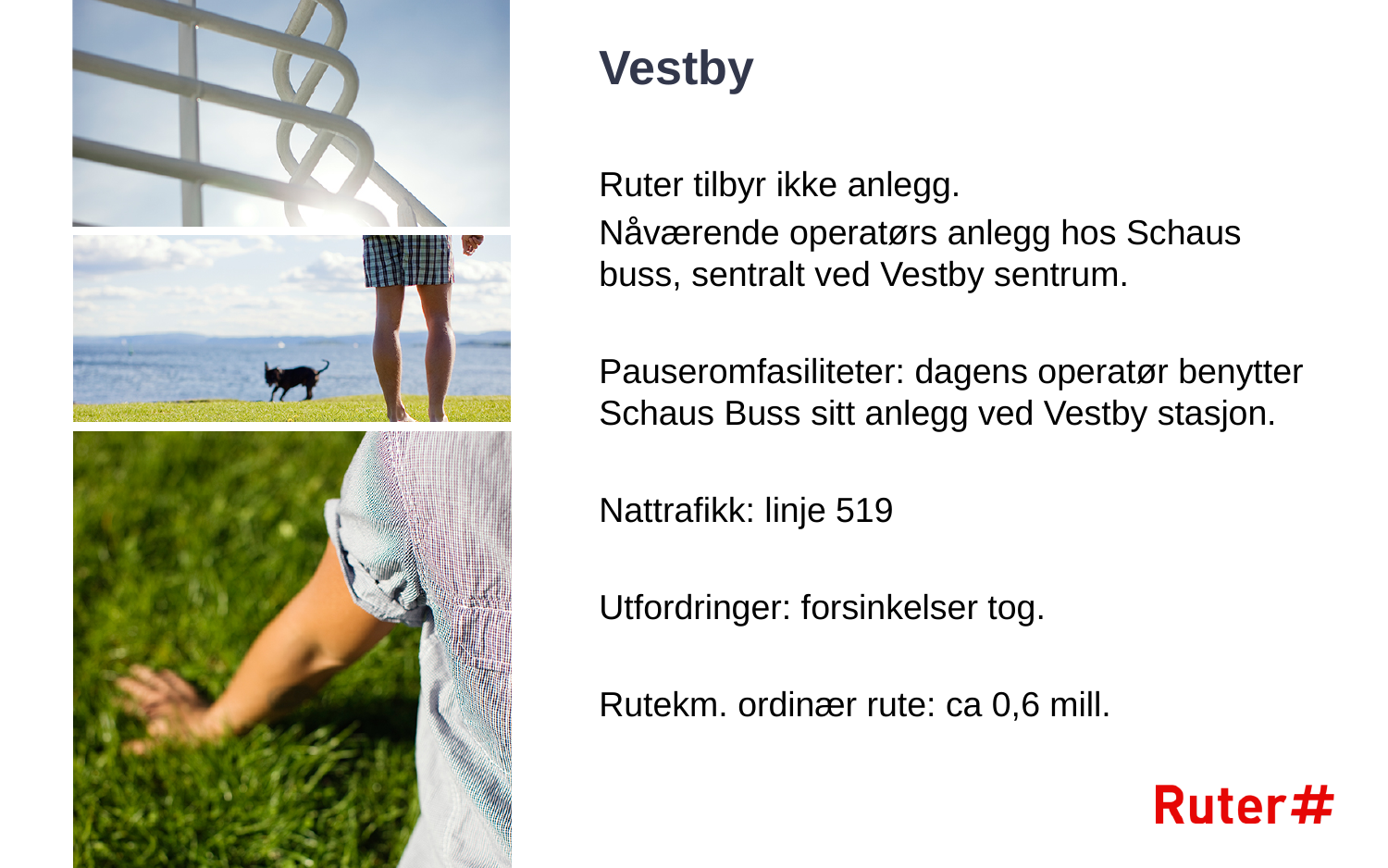

# Vestby

Ruter tilbyr ikke anlegg.
Nåværende operatørs anlegg hos Schaus buss, sentralt ved Vestby sentrum.

Pauseromfasiliteter: dagens operatør benytter Schaus Buss sitt anlegg ved Vestby stasjon.

Nattrafikk: linje 519

Utfordringer: forsinkelser tog.

Rutekm. ordinær rute: ca 0,6 mill.